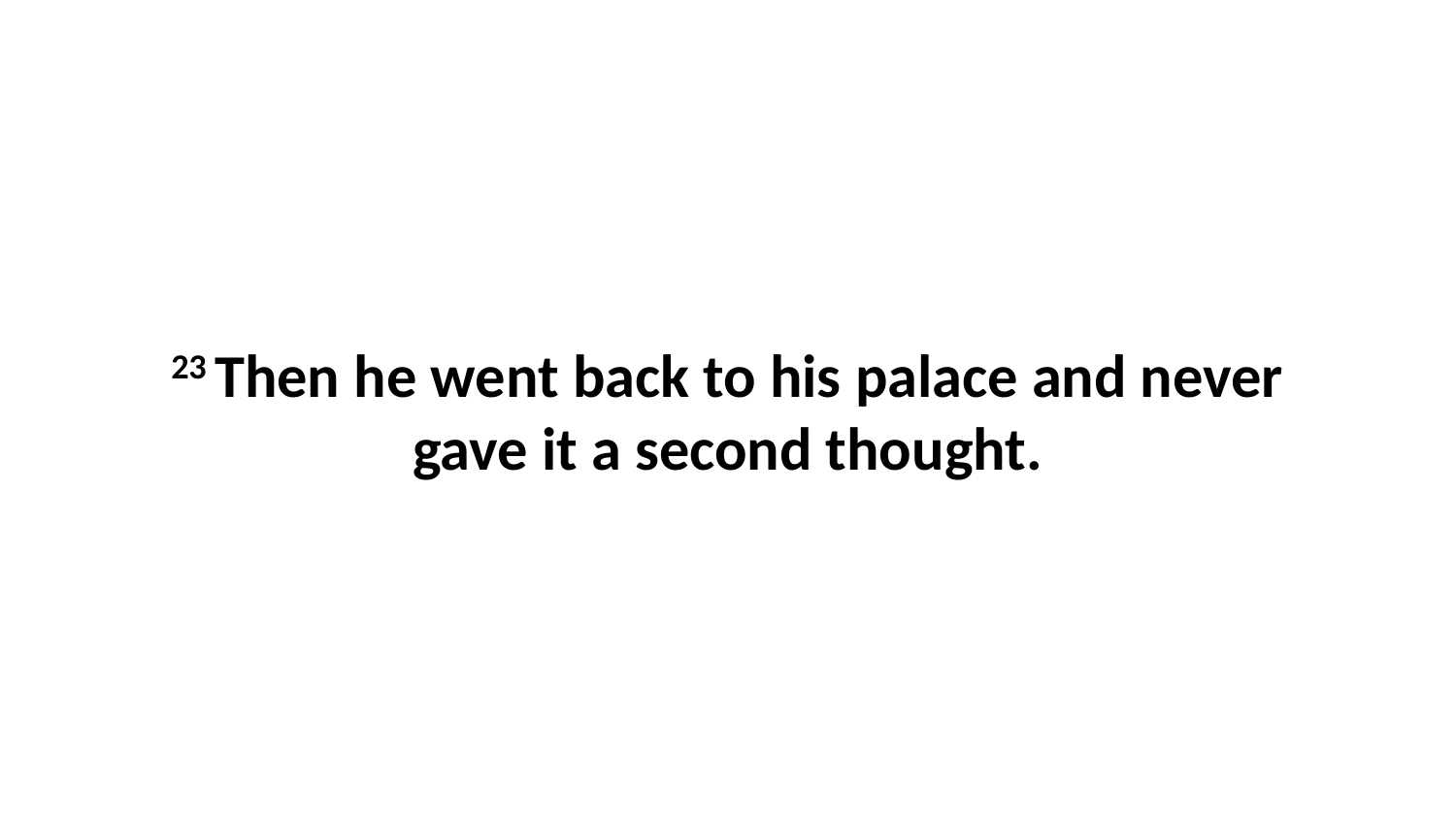

23 Then he went back to his palace and never gave it a second thought.